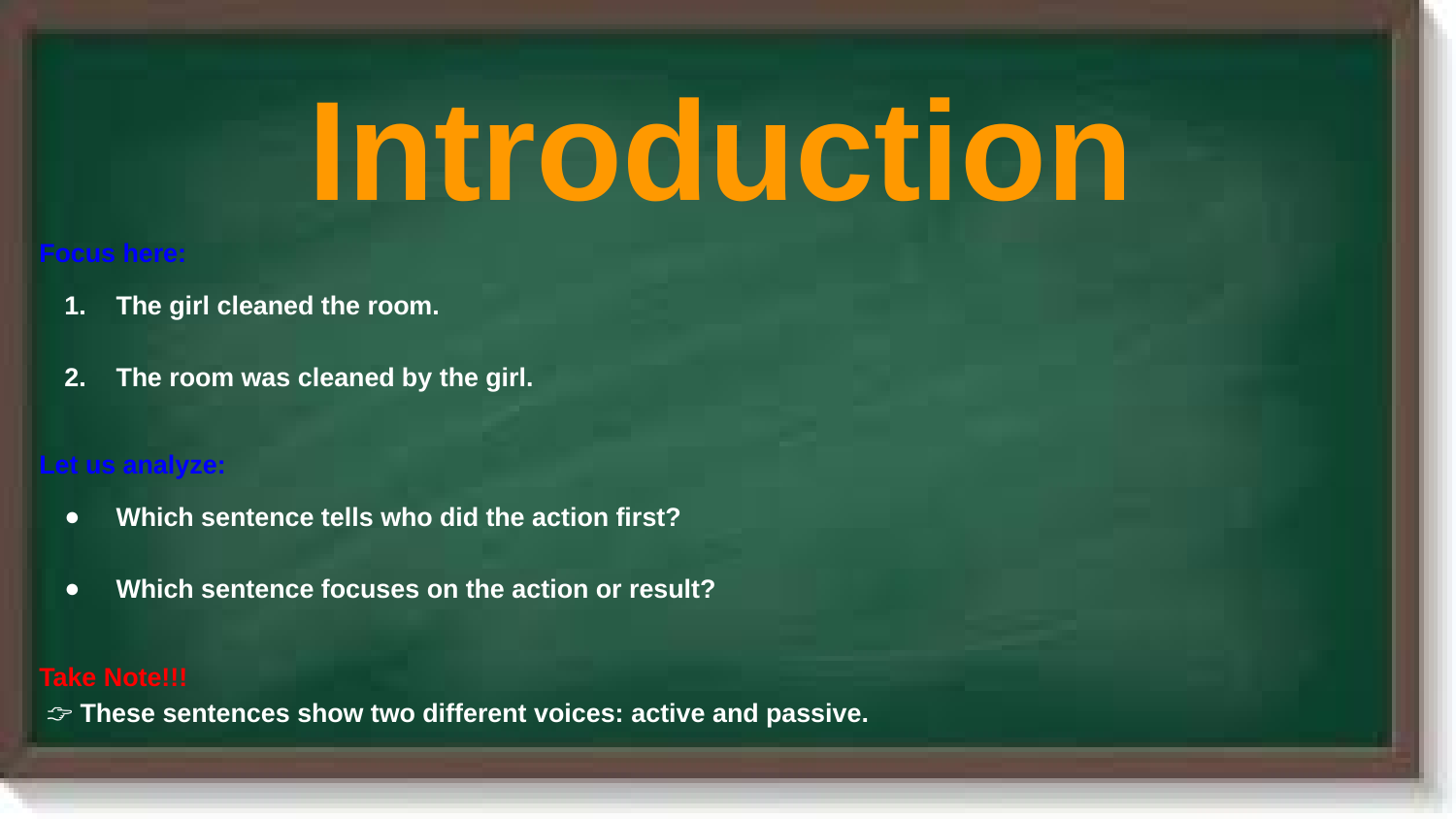

# Introduction
Focus here:
The girl cleaned the room.
The room was cleaned by the girl.
Let us analyze:
Which sentence tells who did the action first?
Which sentence focuses on the action or result?
Take Note!!!
 👉 These sentences show two different voices: active and passive.